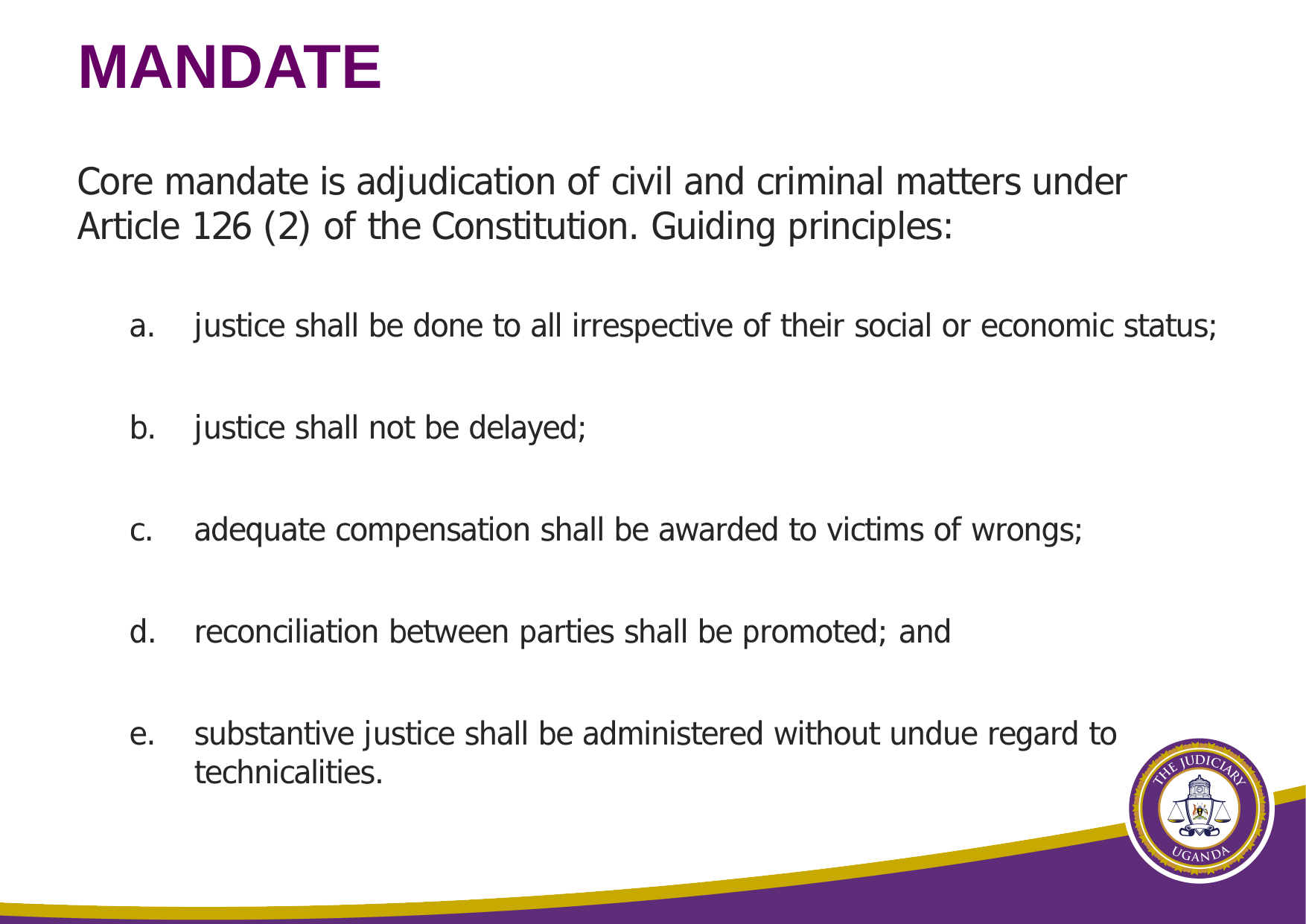

# MANDATE
Core mandate is adjudication of civil and criminal matters under Article 126 (2) of the Constitution. Guiding principles:

justice shall be done to all irrespective of their social or economic status;

justice shall not be delayed;

adequate compensation shall be awarded to victims of wrongs;

reconciliation between parties shall be promoted; and

substantive justice shall be administered without undue regard to technicalities.

4